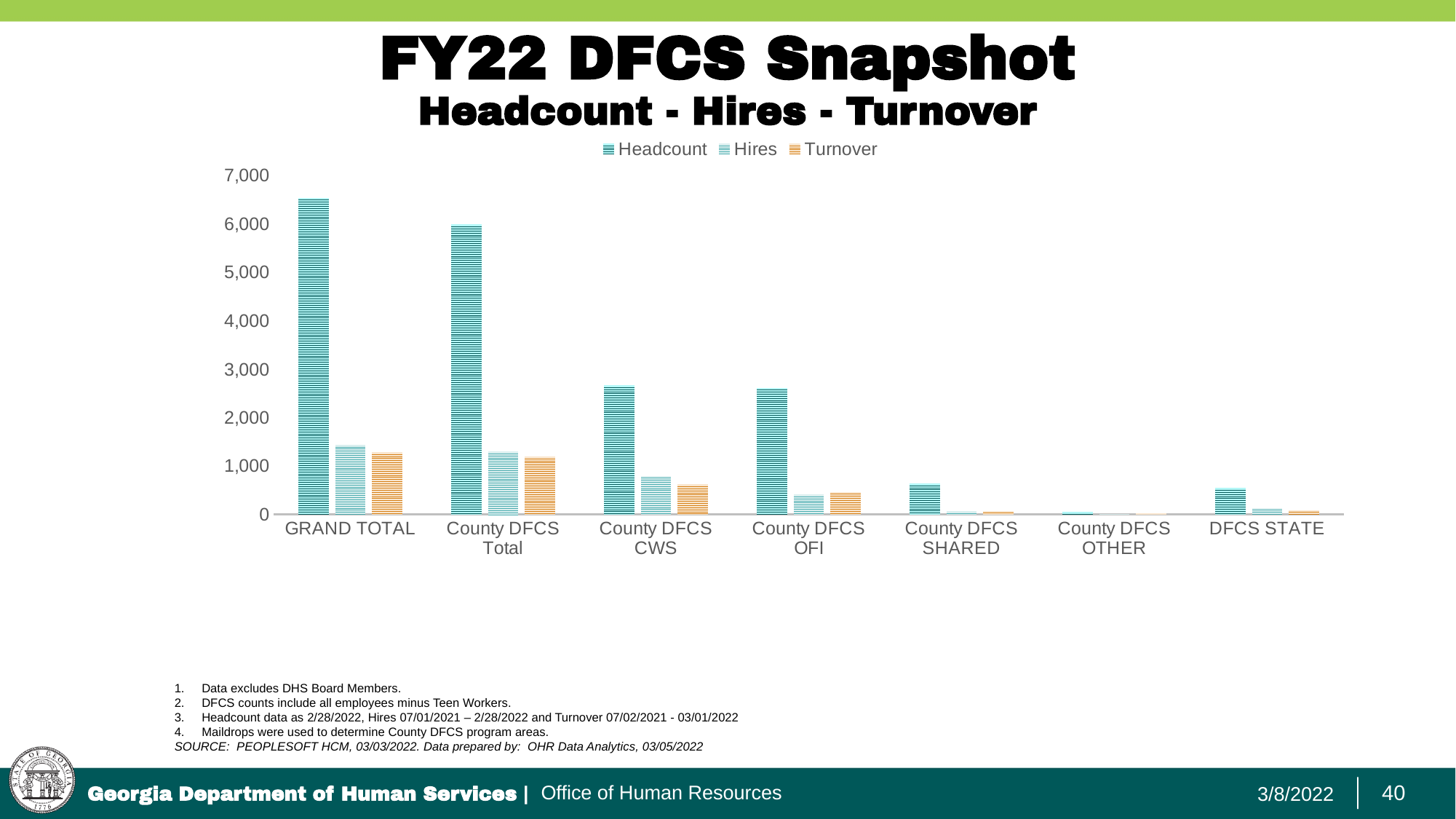

# FY22 DFCS Snapshot
Headcount - Hires - Turnover

### Chart

| Category | Headcount | Hires | Turnover |
|---|---|---|---|
| GRAND TOTAL | 6541.0 | 1441.0 | 1290.0 |
| County DFCS Total | 5991.0 | 1302.0 | 1199.0 |
| County DFCS CWS | 2672.0 | 802.0 | 625.0 |
| County DFCS OFI | 2622.0 | 415.0 | 465.0 |
| County DFCS SHARED | 642.0 | 69.0 | 78.0 |
| County DFCS OTHER | 55.0 | 16.0 | 31.0 |
| DFCS STATE | 550.0 | 139.0 | 91.0 |
Data excludes DHS Board Members.
DFCS counts include all employees minus Teen Workers.
Headcount data as 2/28/2022, Hires 07/01/2021 – 2/28/2022 and Turnover 07/02/2021 - 03/01/2022
Maildrops were used to determine County DFCS program areas.
SOURCE:  PEOPLESOFT HCM, 03/03/2022. Data prepared by:  OHR Data Analytics, 03/05/2022
3/8/2022
Office of Human Resources